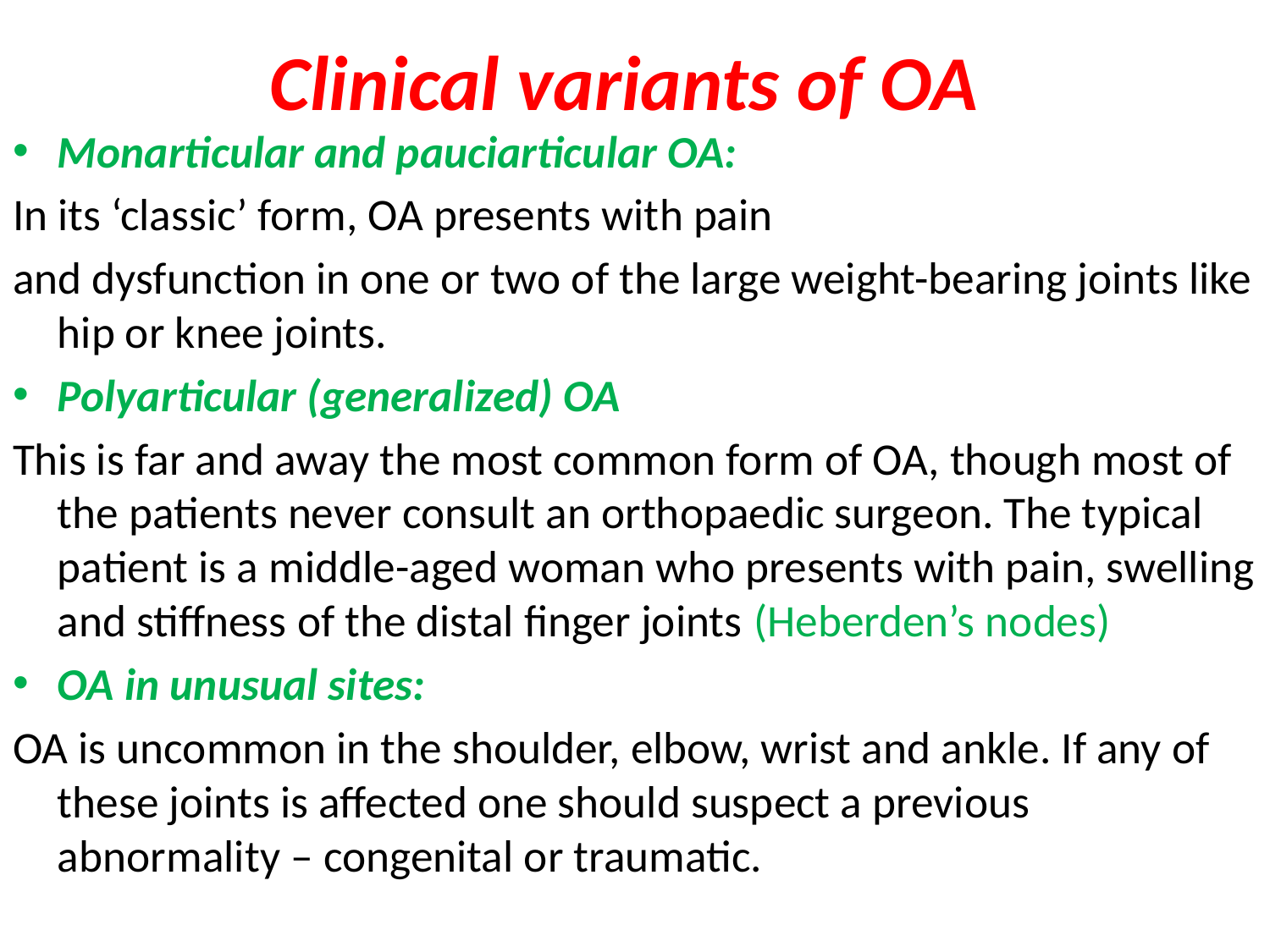

# Clinical variants of OA
Monarticular and pauciarticular OA:
In its ‘classic’ form, OA presents with pain
and dysfunction in one or two of the large weight-bearing joints like hip or knee joints.
Polyarticular (generalized) OA
This is far and away the most common form of OA, though most of the patients never consult an orthopaedic surgeon. The typical patient is a middle-aged woman who presents with pain, swelling and stiffness of the distal finger joints (Heberden’s nodes)
OA in unusual sites:
OA is uncommon in the shoulder, elbow, wrist and ankle. If any of these joints is affected one should suspect a previous abnormality – congenital or traumatic.